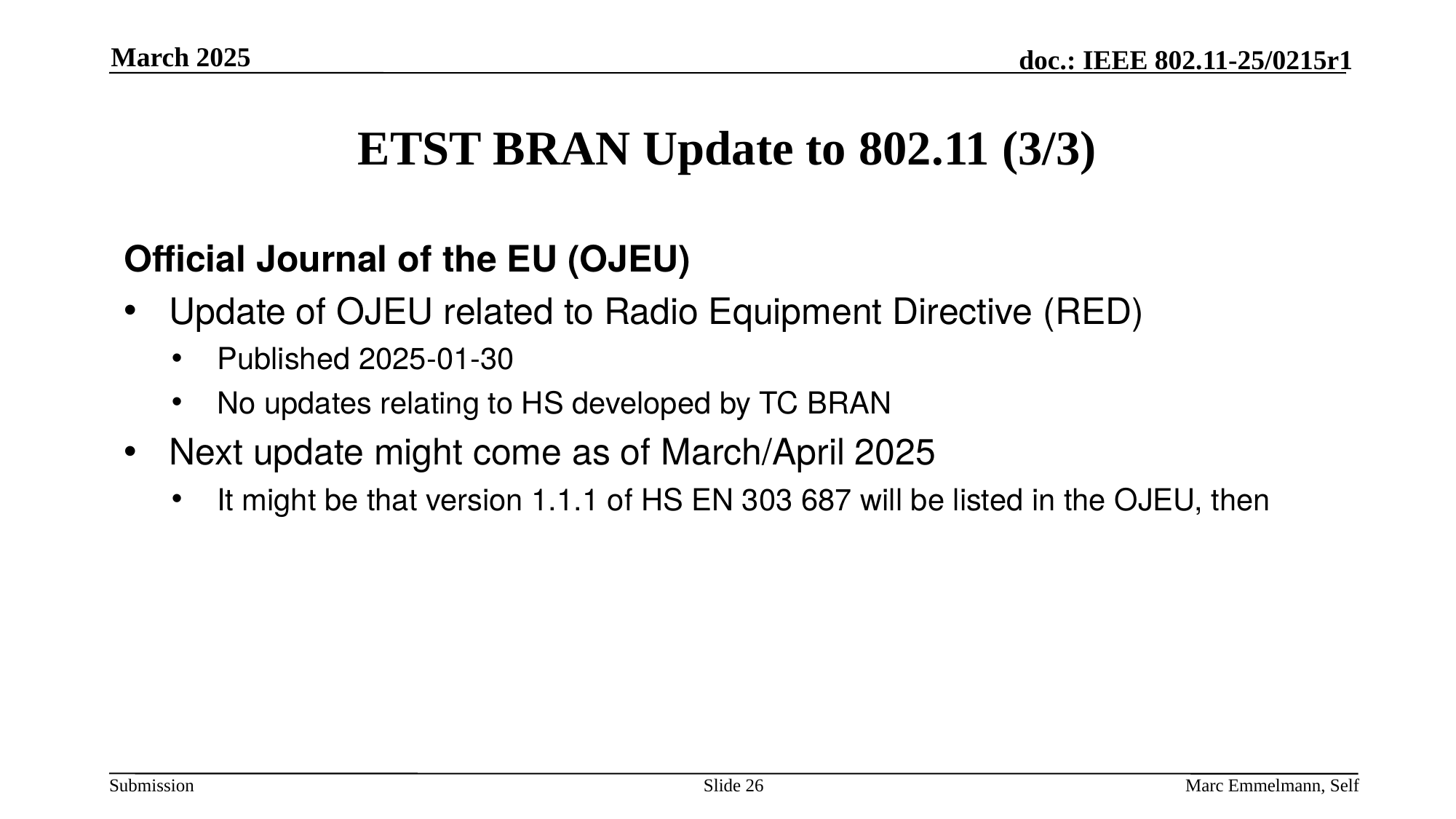

March 2025
# ETST BRAN Update to 802.11 (3/3)
Official Journal of the EU (OJEU)
Update of OJEU related to Radio Equipment Directive (RED)
Published 2025-01-30
No updates relating to HS developed by TC BRAN
Next update might come as of March/April 2025
It might be that version 1.1.1 of HS EN 303 687 will be listed in the OJEU, then
Slide 26
Marc Emmelmann, Self